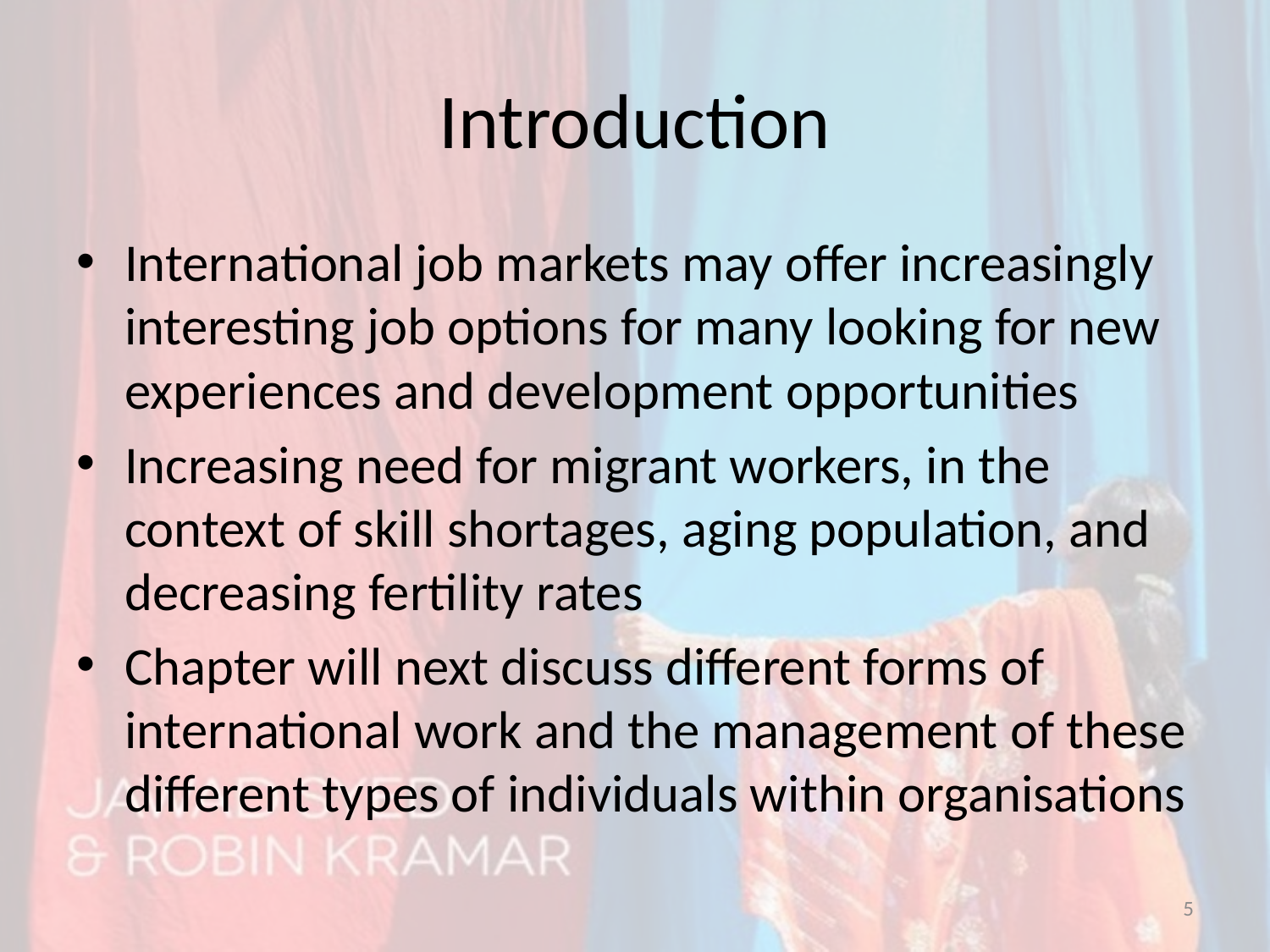

# Introduction
International job markets may offer increasingly interesting job options for many looking for new experiences and development opportunities
Increasing need for migrant workers, in the context of skill shortages, aging population, and decreasing fertility rates
Chapter will next discuss different forms of international work and the management of these different types of individuals within organisations
5